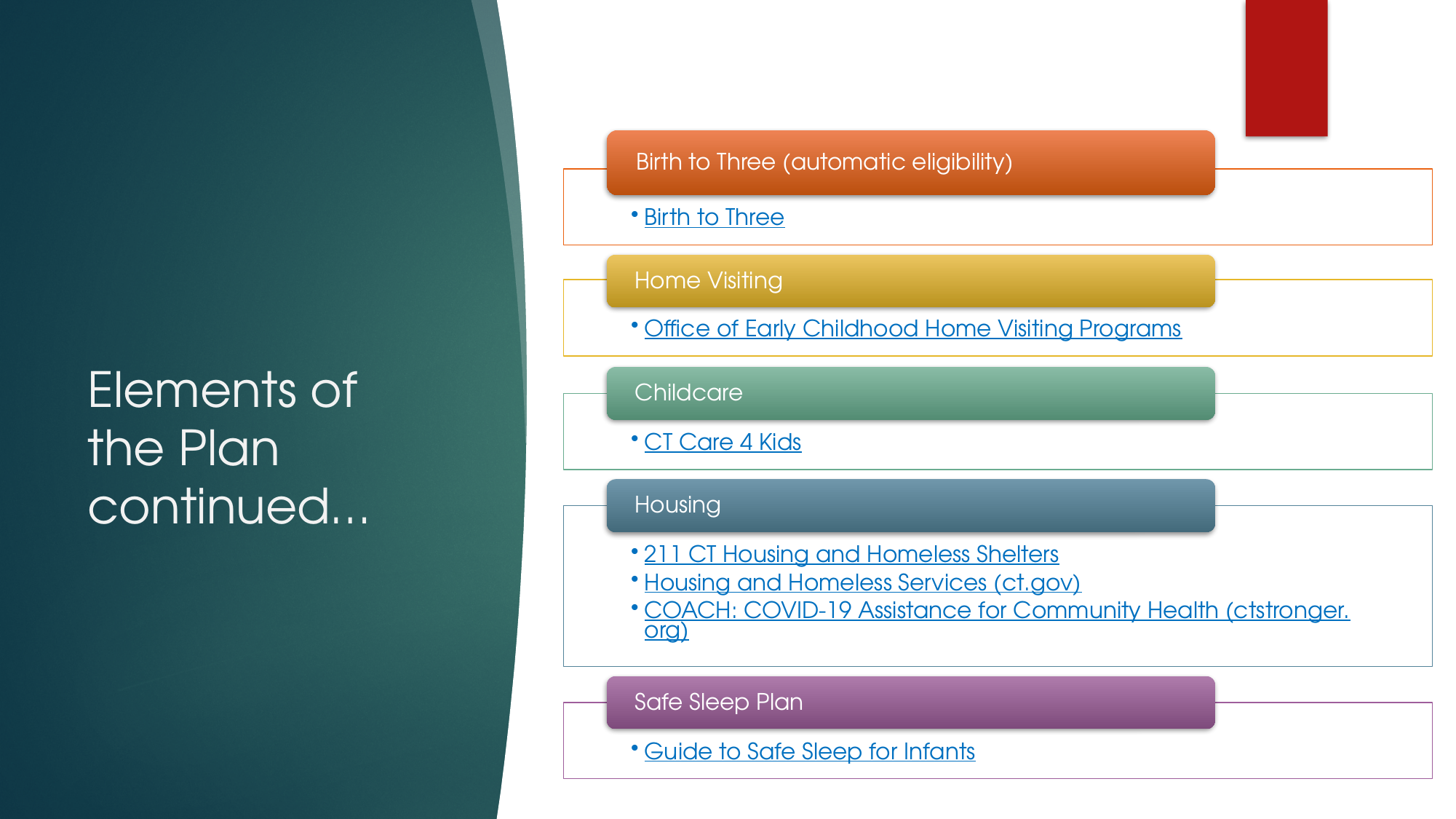

Birth to Three
Birth to Three (automatic eligibility)
Office of Early Childhood Home Visiting Programs
Home Visiting
CT Care 4 Kids
Childcare
211 CT Housing and Homeless Shelters
Housing and Homeless Services (ct.gov)
COACH: COVID-19 Assistance for Community Health (ctstronger.org)
Housing
Guide to Safe Sleep for Infants
Safe Sleep Plan
# Elements of the Plan continued…